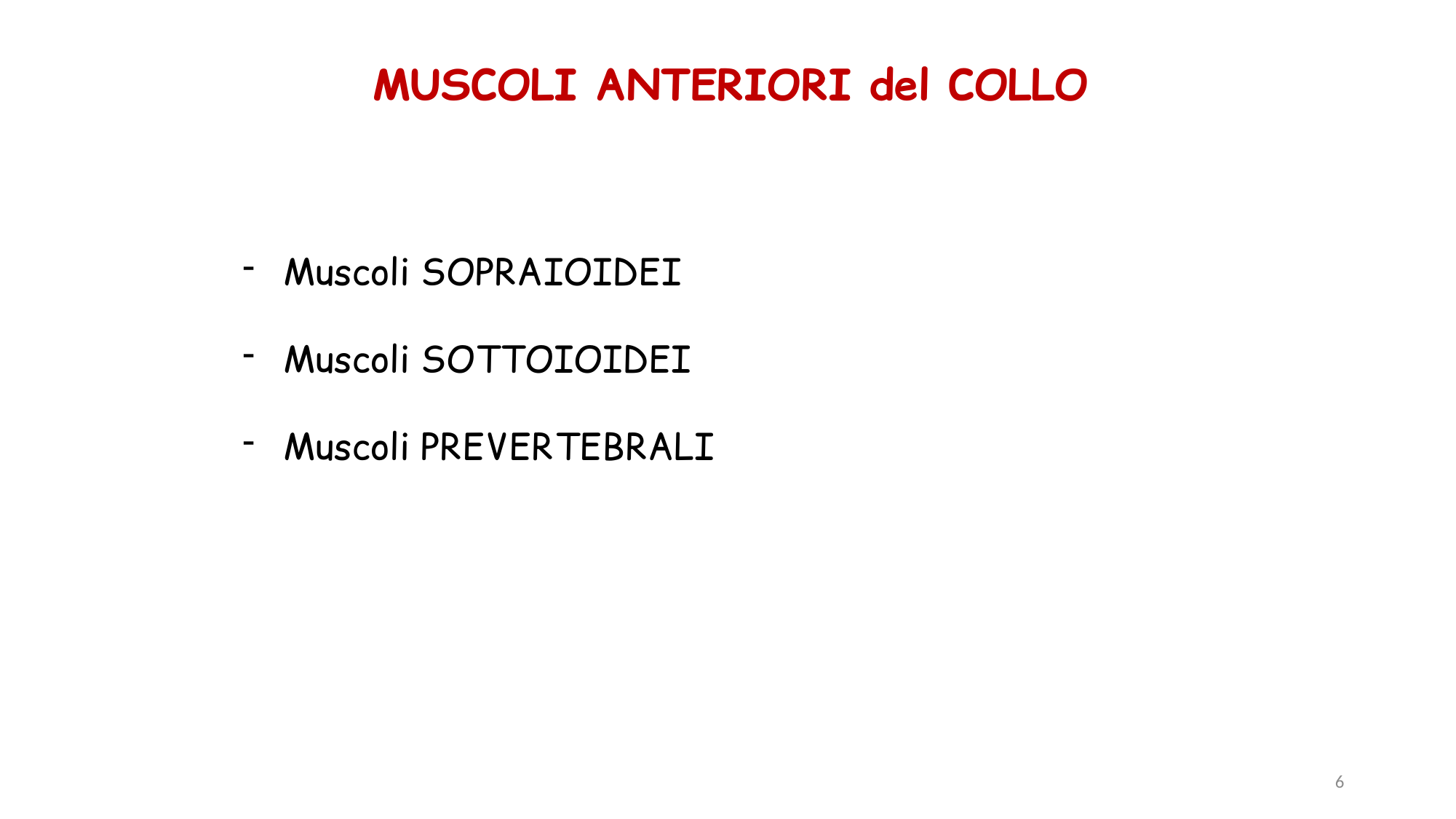

MUSCOLI ANTERIORI del COLLO
Muscoli SOPRAIOIDEI

Muscoli SOTTOIOIDEI

Muscoli PREVERTEBRALI
6